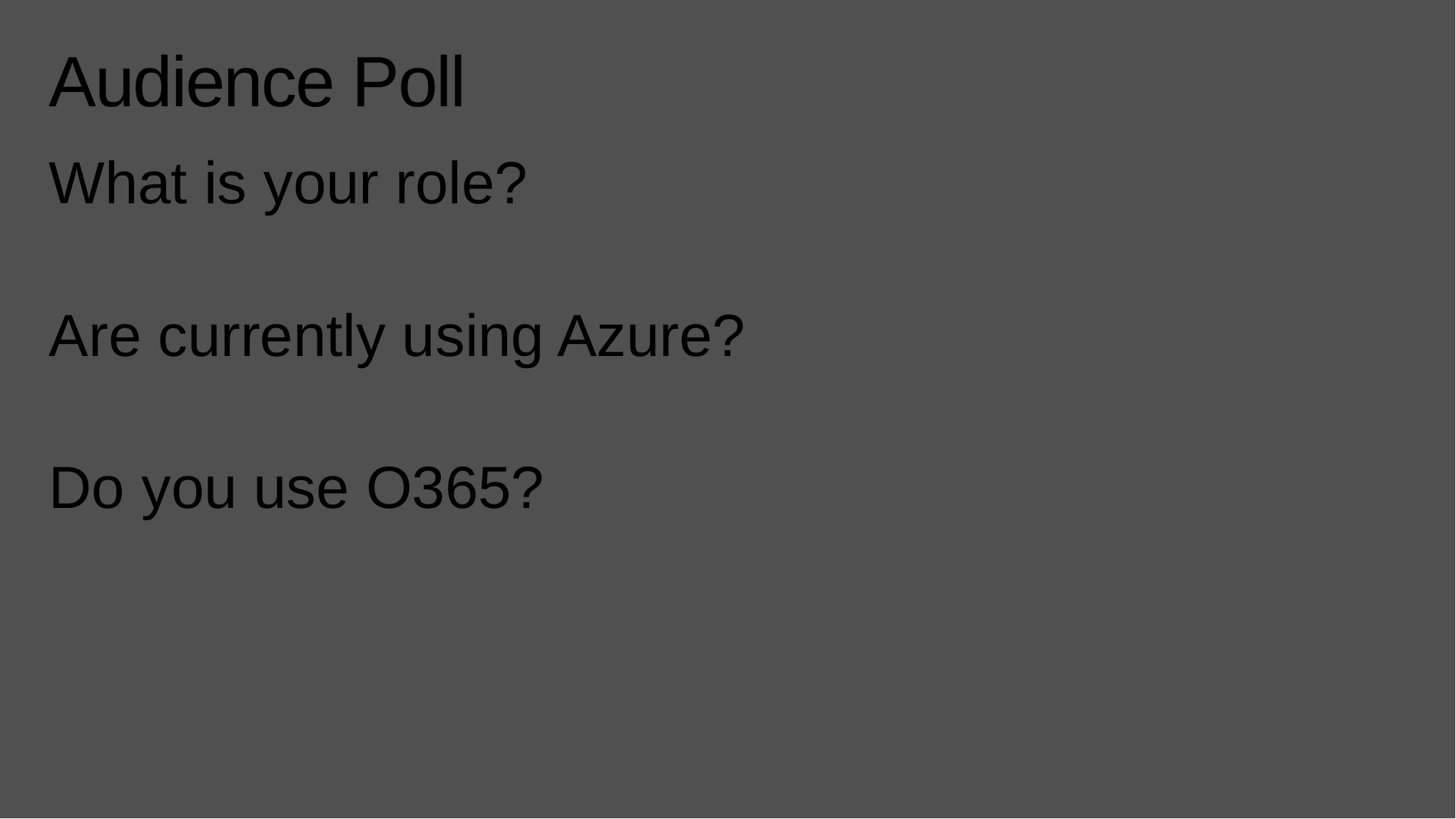

# Audience Poll
What is your role?

Are currently using Azure?

Do you use O365?